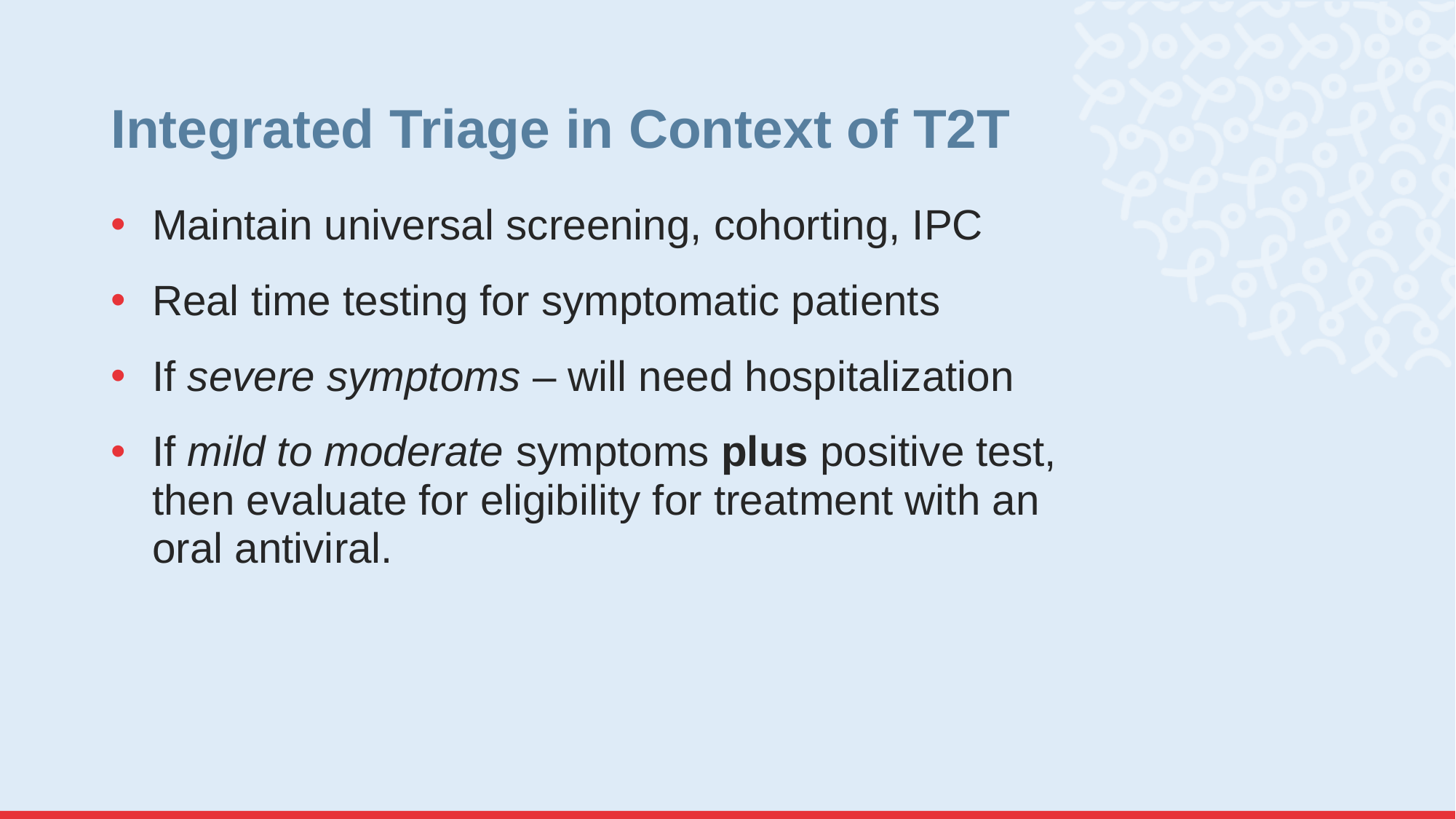

# Integrated Triage in Context of T2T
Maintain universal screening, cohorting, IPC
Real time testing for symptomatic patients
If severe symptoms – will need hospitalization
If mild to moderate symptoms plus positive test, then evaluate for eligibility for treatment with an oral antiviral.